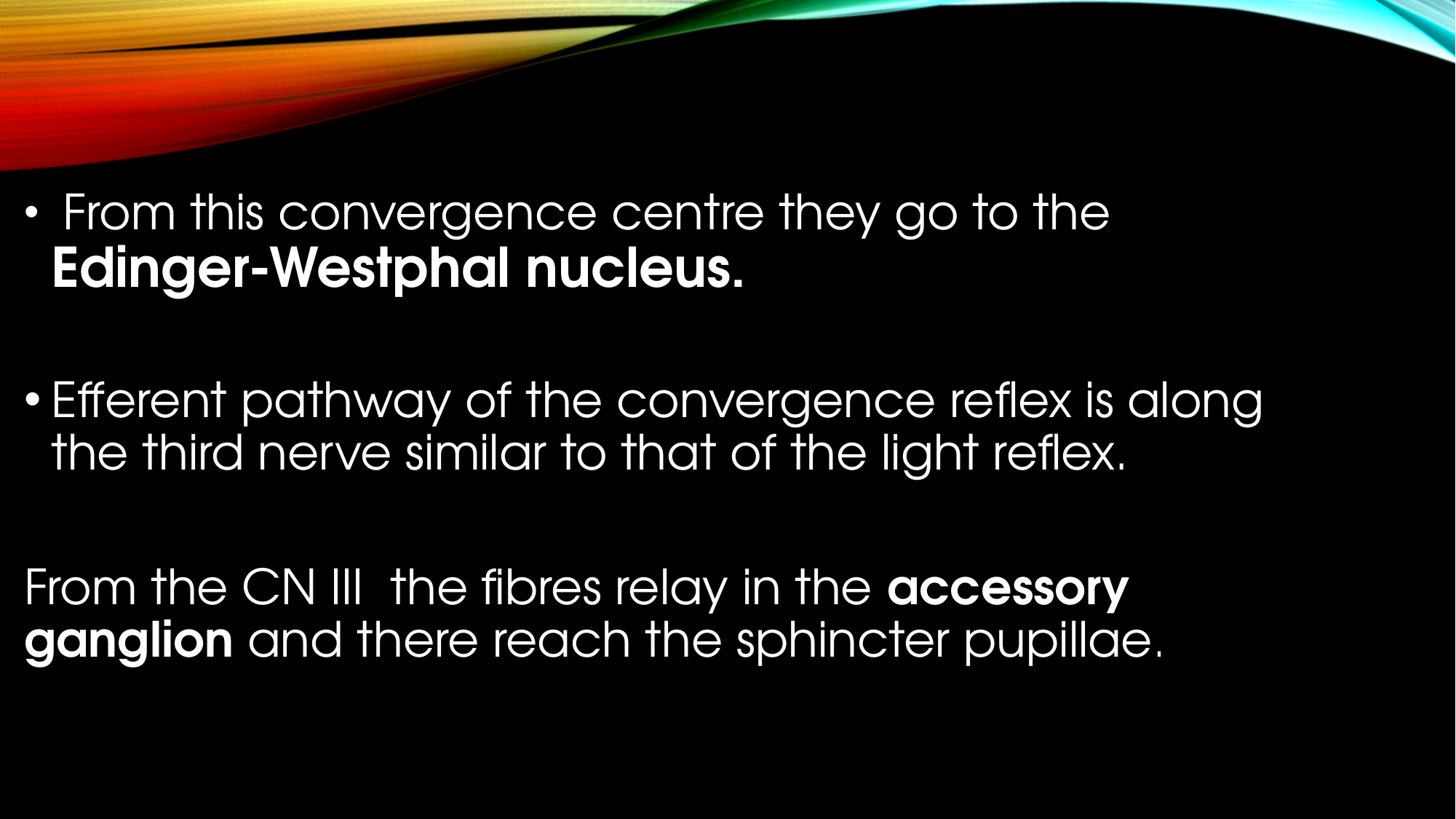

From this convergence centre they go to the Edinger-Westphal nucleus.

Efferent pathway of the convergence reflex is along the third nerve similar to that of the light reflex.

From the CN III  the fibres relay in the accessory ganglion and there reach the sphincter pupillae.